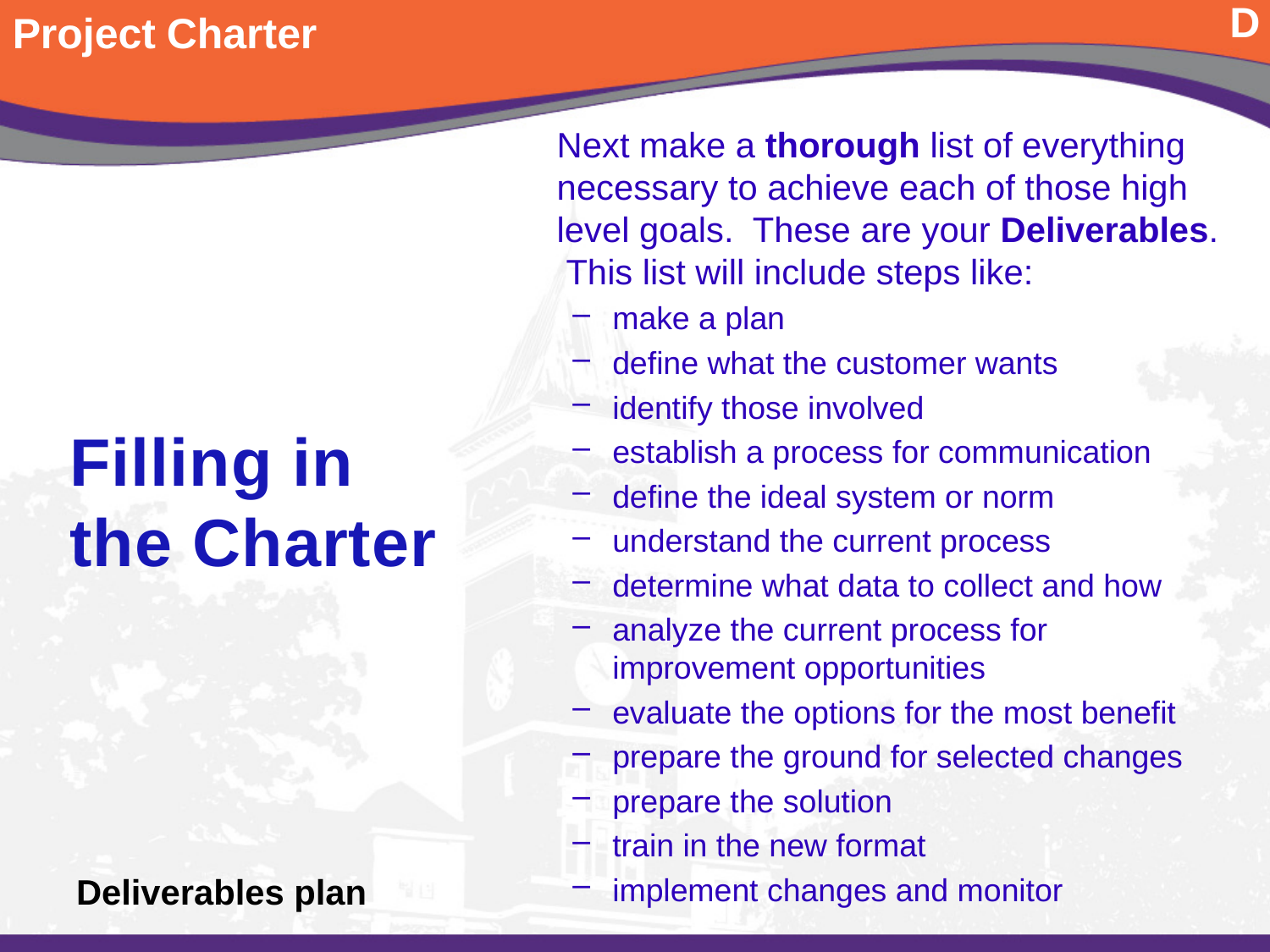

Project Charter
D
	Next make a thorough list of everything necessary to achieve each of those high level goals.  These are your Deliverables.  This list will include steps like:
make a plan
define what the customer wants
identify those involved
establish a process for communication
define the ideal system or norm
understand the current process
determine what data to collect and how
analyze the current process for improvement opportunities
evaluate the options for the most benefit
prepare the ground for selected changes
prepare the solution
train in the new format
implement changes and monitor
Filling in the Charter
# Deliverables plan